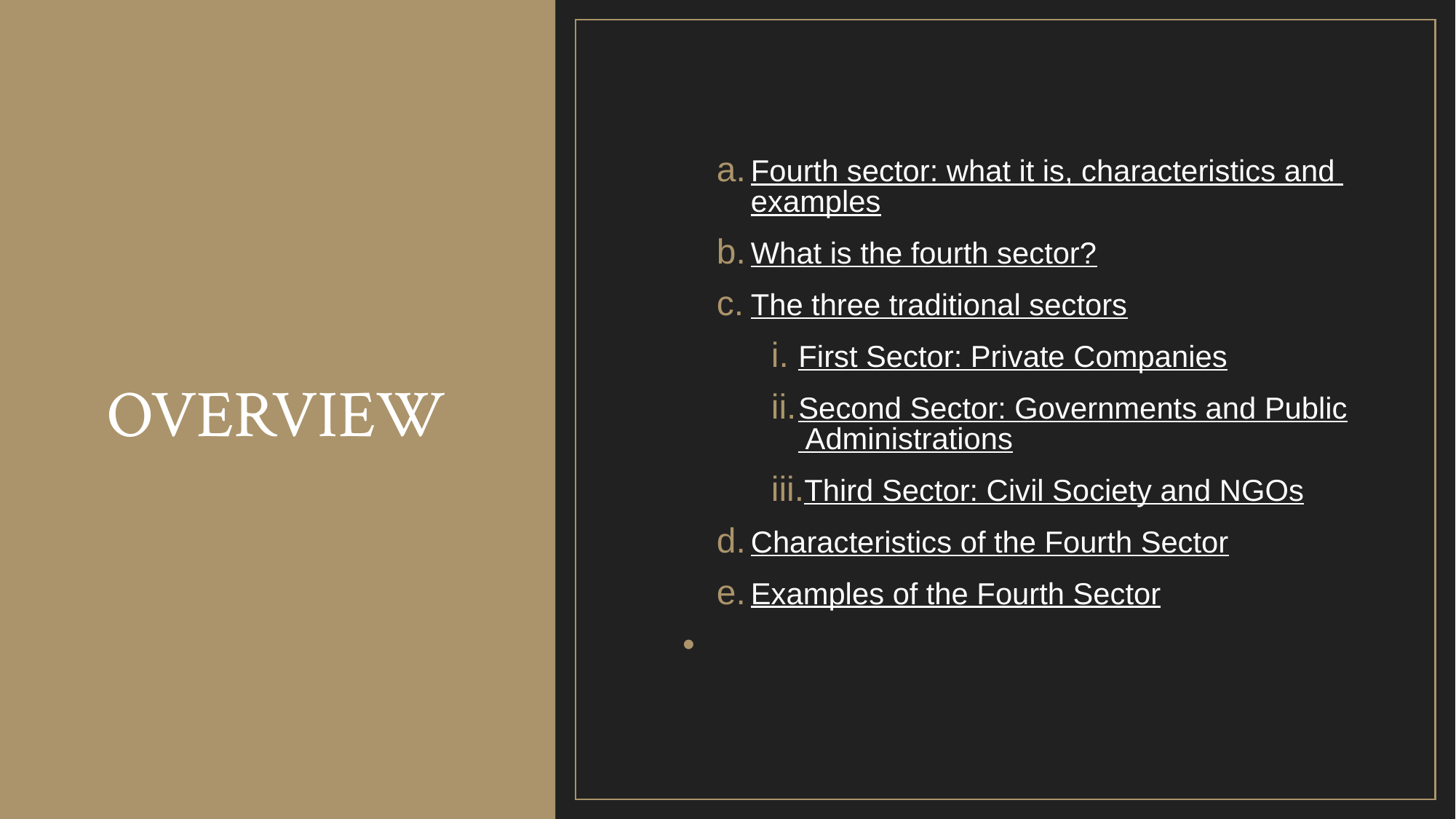

# OVERVIEW
Fourth sector: what it is, characteristics and examples
What is the fourth sector?
The three traditional sectors
First Sector: Private Companies
Second Sector: Governments and Public Administrations
Third Sector: Civil Society and NGOs
Characteristics of the Fourth Sector
Examples of the Fourth Sector